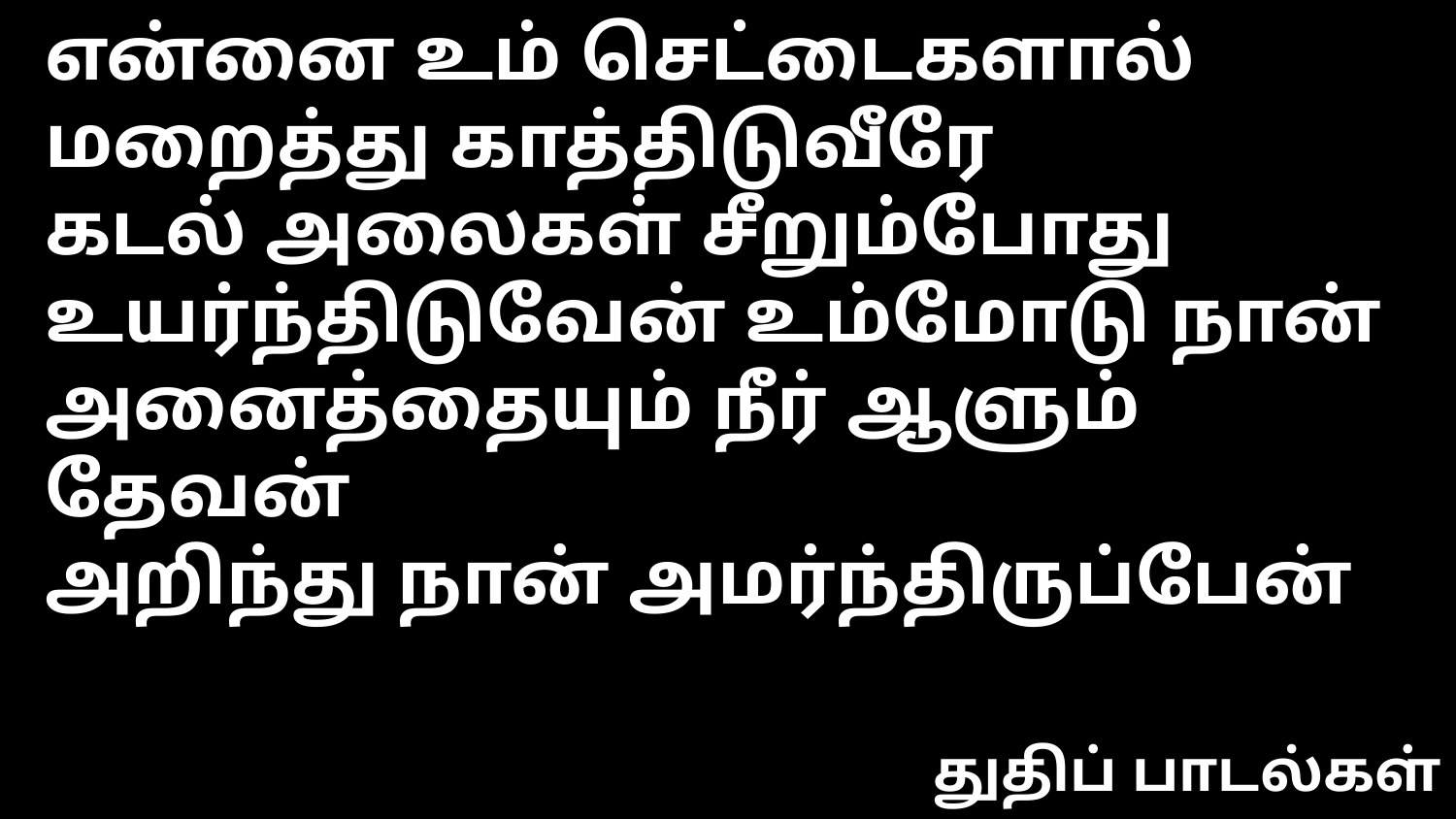

என்னை உம் செட்டைகளால்
மறைத்து காத்திடுவீரே
கடல் அலைகள் சீறும்போது
உயர்ந்திடுவேன் உம்மோடு நான்
அனைத்தையும் நீர் ஆளும் தேவன்
அறிந்து நான் அமர்ந்திருப்பேன்

துதிப் பாடல்கள்